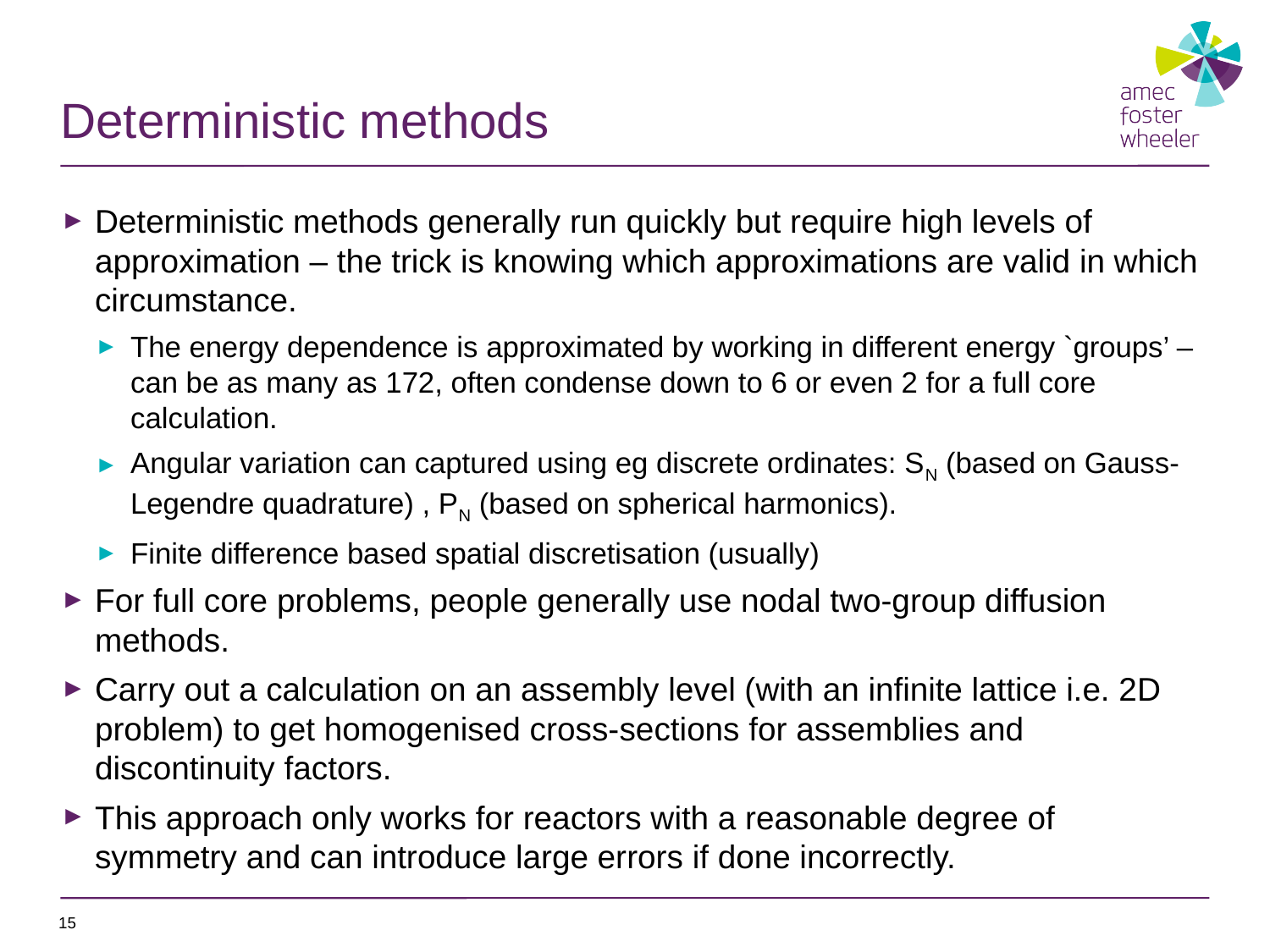

# Deterministic methods
Deterministic methods generally run quickly but require high levels of approximation – the trick is knowing which approximations are valid in which circumstance.
The energy dependence is approximated by working in different energy `groups’ – can be as many as 172, often condense down to 6 or even 2 for a full core calculation.
Angular variation can captured using eg discrete ordinates: SN (based on Gauss-Legendre quadrature) , PN (based on spherical harmonics).
Finite difference based spatial discretisation (usually)
For full core problems, people generally use nodal two-group diffusion methods.
Carry out a calculation on an assembly level (with an infinite lattice i.e. 2D problem) to get homogenised cross-sections for assemblies and discontinuity factors.
This approach only works for reactors with a reasonable degree of symmetry and can introduce large errors if done incorrectly.

15